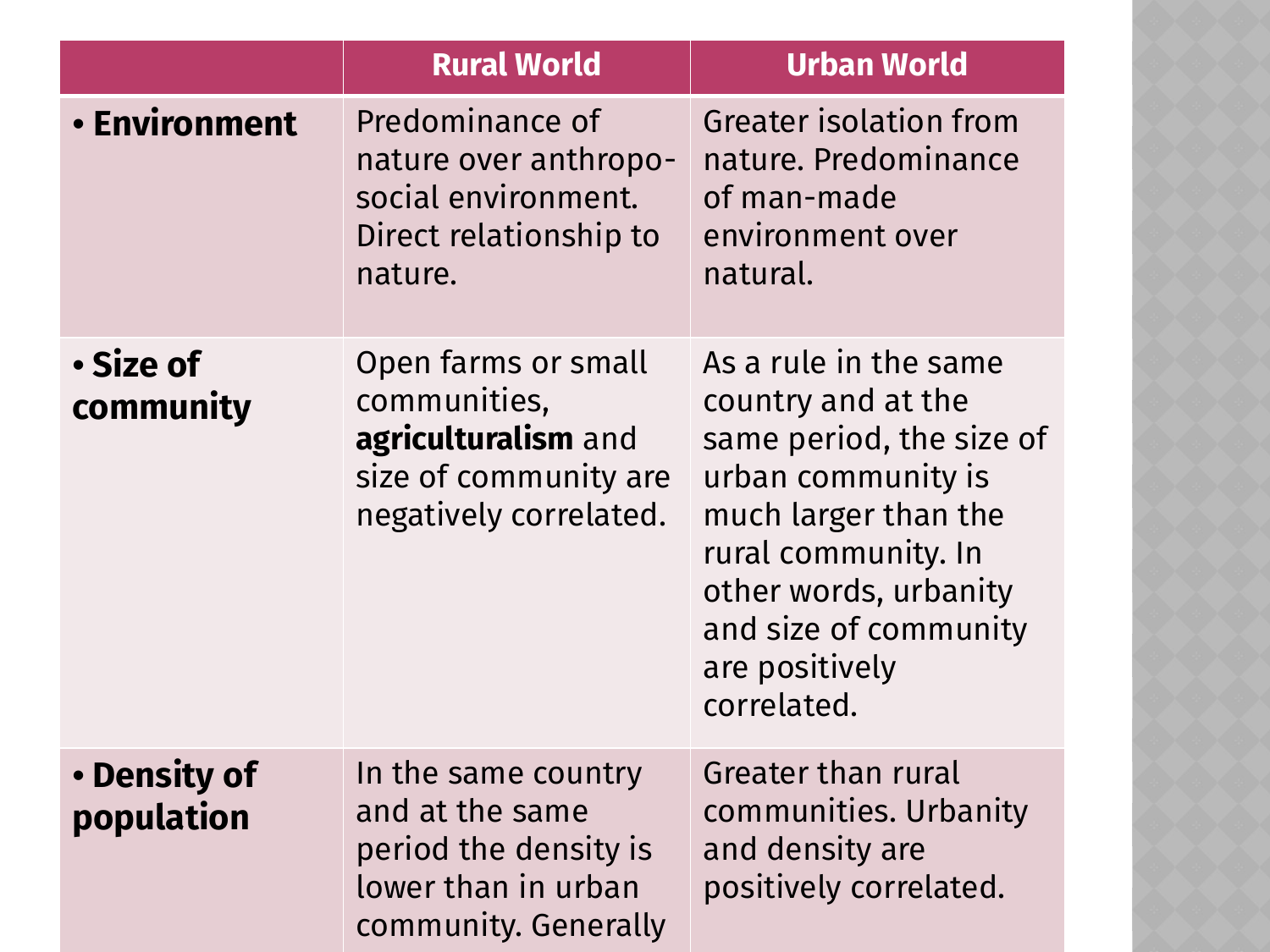

#
|  | Rural World | Urban World |
| --- | --- | --- |
| Environment | Predominance of nature over anthropo-social environment. Direct relationship to nature. | Greater isolation from nature. Predominance of man-made environment over natural. |
| Size of community | Open farms or small communities, agriculturalism and size of community are negatively correlated. | As a rule in the same country and at the same period, the size of urban community is much larger than the rural community. In other words, urbanity and size of community are positively correlated. |
| Density of population | In the same country and at the same period the density is lower than in urban community. Generally | Greater than rural communities. Urbanity and density are positively correlated. |